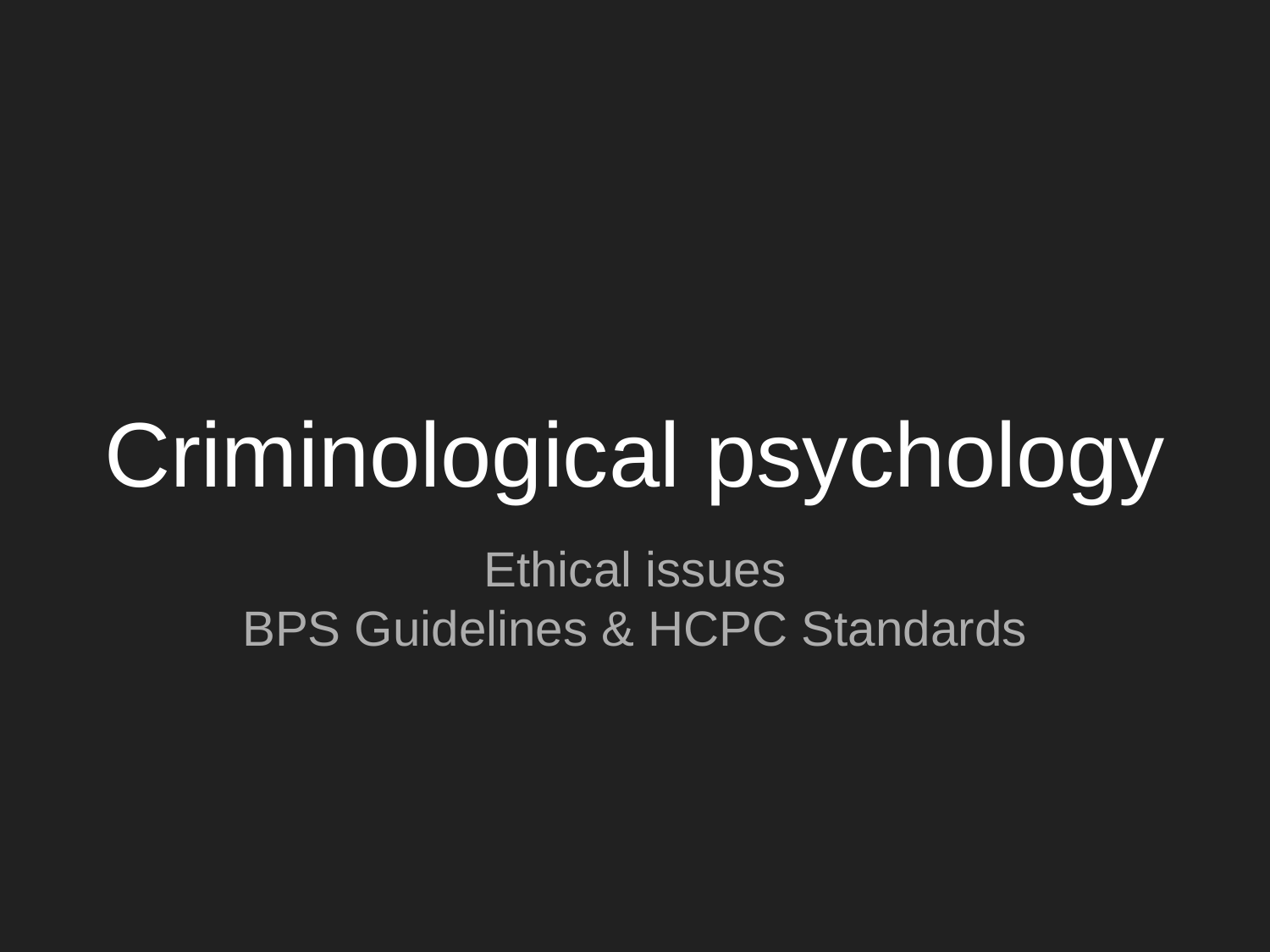

# Criminological psychology
Ethical issues
BPS Guidelines & HCPC Standards